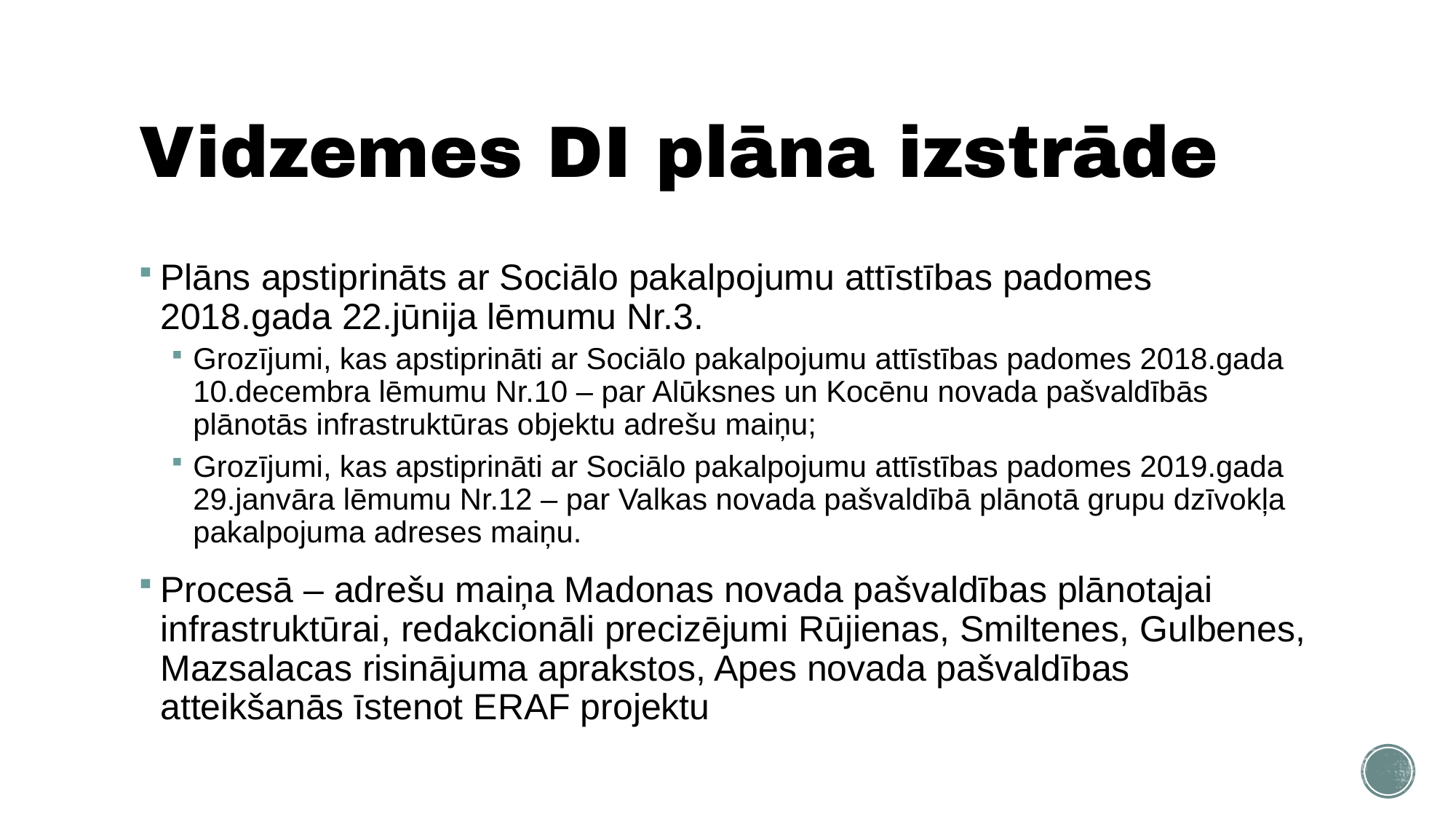

# Vidzemes DI plāna izstrāde
Plāns apstiprināts ar Sociālo pakalpojumu attīstības padomes 2018.gada 22.jūnija lēmumu Nr.3.
Grozījumi, kas apstiprināti ar Sociālo pakalpojumu attīstības padomes 2018.gada 10.decembra lēmumu Nr.10 – par Alūksnes un Kocēnu novada pašvaldībās plānotās infrastruktūras objektu adrešu maiņu;
Grozījumi, kas apstiprināti ar Sociālo pakalpojumu attīstības padomes 2019.gada 29.janvāra lēmumu Nr.12 – par Valkas novada pašvaldībā plānotā grupu dzīvokļa pakalpojuma adreses maiņu.
Procesā – adrešu maiņa Madonas novada pašvaldības plānotajai infrastruktūrai, redakcionāli precizējumi Rūjienas, Smiltenes, Gulbenes, Mazsalacas risinājuma aprakstos, Apes novada pašvaldības atteikšanās īstenot ERAF projektu